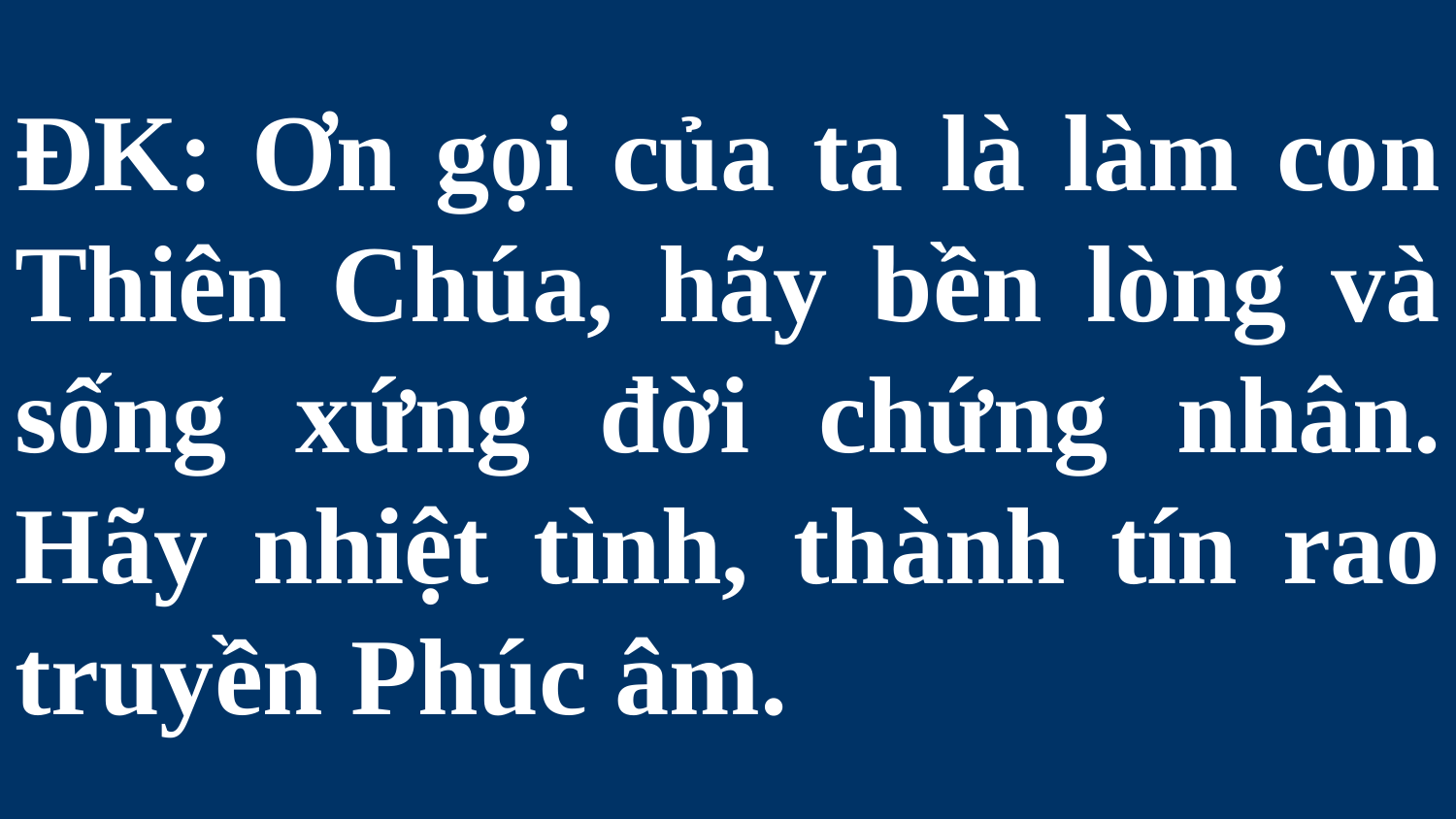

# ĐK: Ơn gọi của ta là làm con Thiên Chúa, hãy bền lòng và sống xứng đời chứng nhân. Hãy nhiệt tình, thành tín rao truyền Phúc âm.